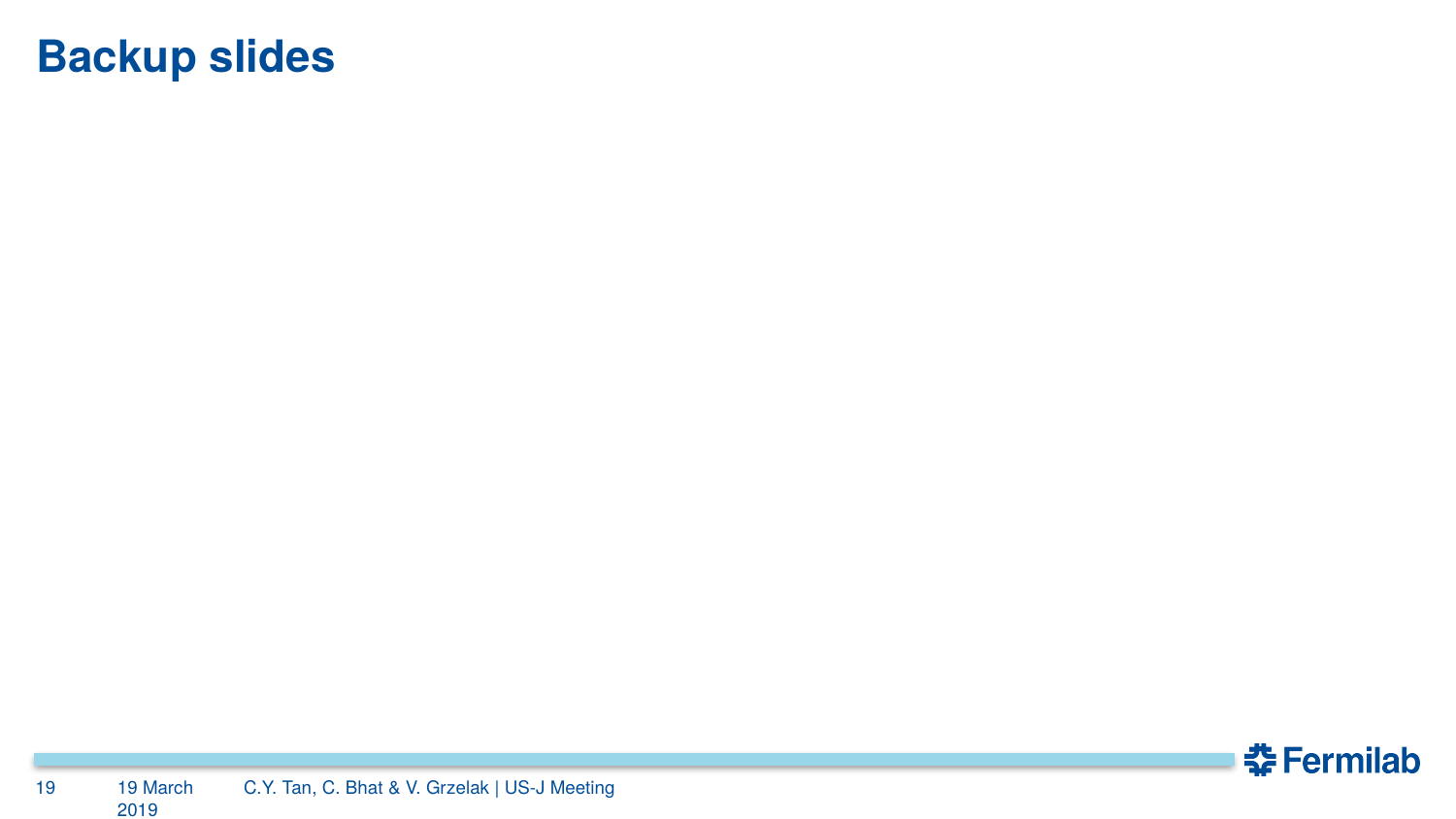

# Backup slides

19
19 March 2019
C.Y. Tan, C. Bhat & V. Grzelak | US-J Meeting